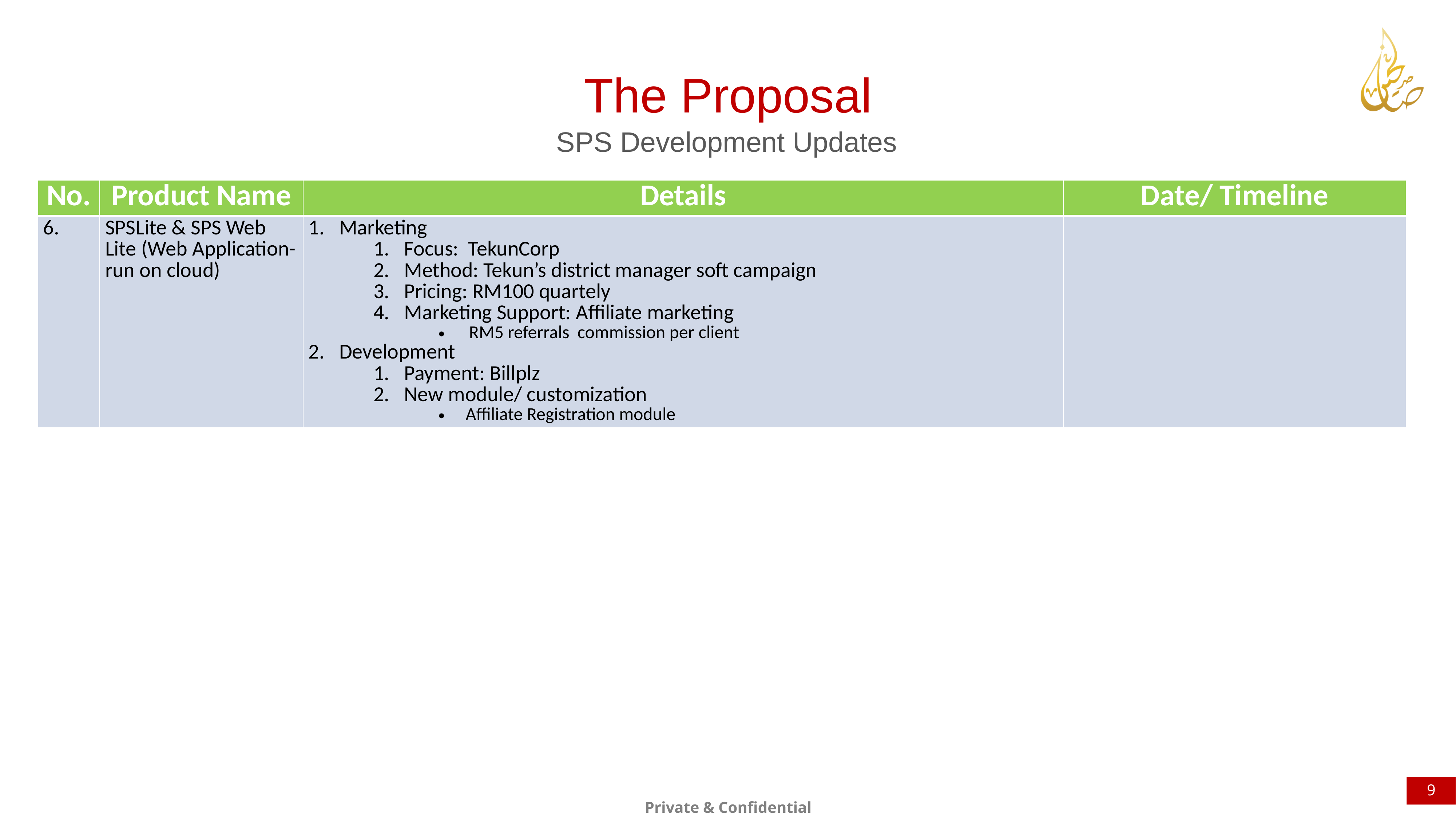

The Proposal

SPS Development Updates
| No. | Product Name | Details | Date/ Timeline |
| --- | --- | --- | --- |
| 6. | SPSLite & SPS Web Lite (Web Application-run on cloud) | Marketing Focus: TekunCorp Method: Tekun’s district manager soft campaign Pricing: RM100 quartely Marketing Support: Affiliate marketing RM5 referrals commission per client Development Payment: Billplz New module/ customization Affiliate Registration module |  |
9